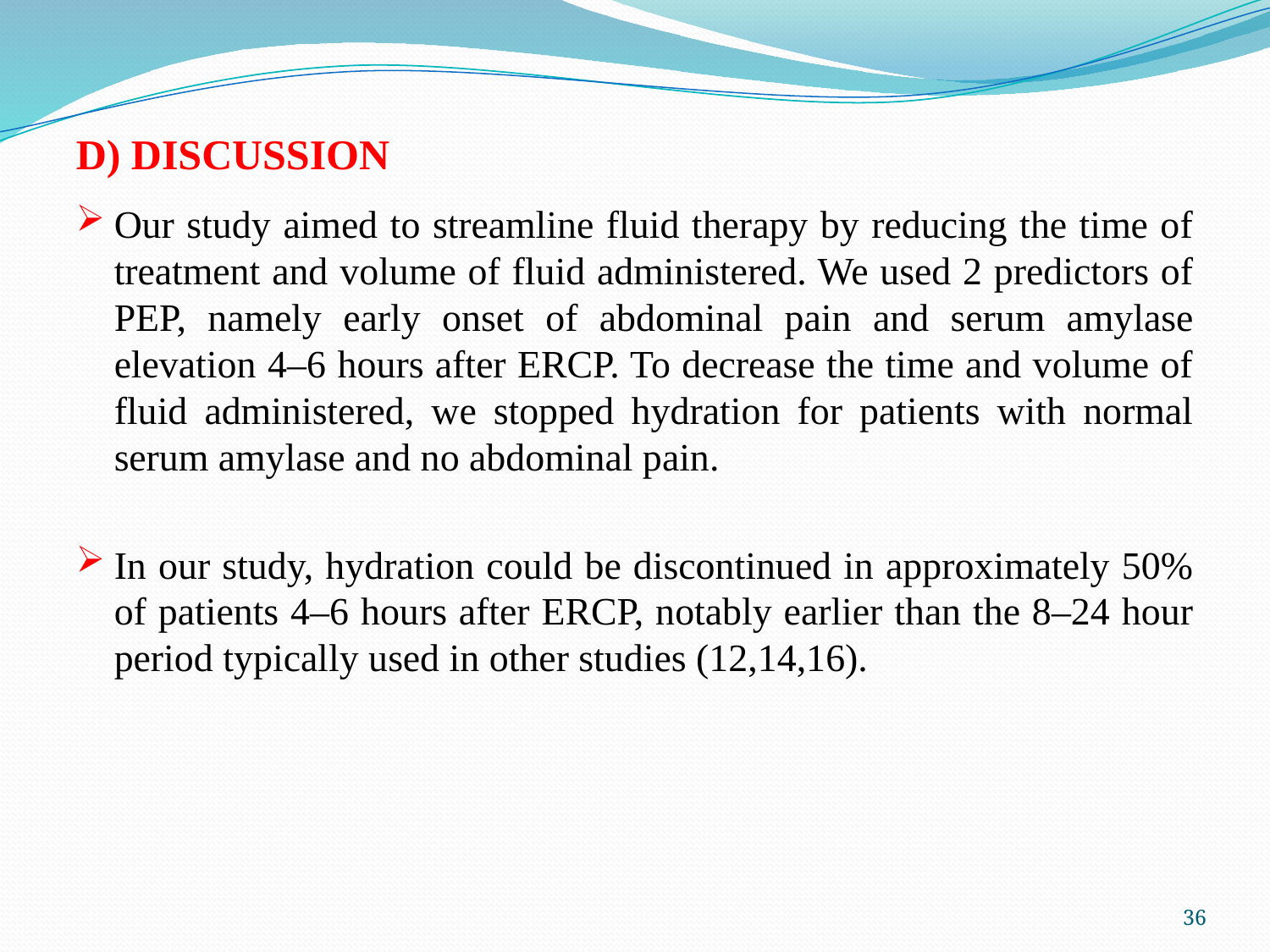

D) DISCUSSION

Our study aimed to streamline fluid therapy by reducing the time of treatment and volume of fluid administered. We used 2 predictors of PEP, namely early onset of abdominal pain and serum amylase elevation 4–6 hours after ERCP. To decrease the time and volume of fluid administered, we stopped hydration for patients with normal serum amylase and no abdominal pain.

In our study, hydration could be discontinued in approximately 50% of patients 4–6 hours after ERCP, notably earlier than the 8–24 hour period typically used in other studies (12,14,16).
36